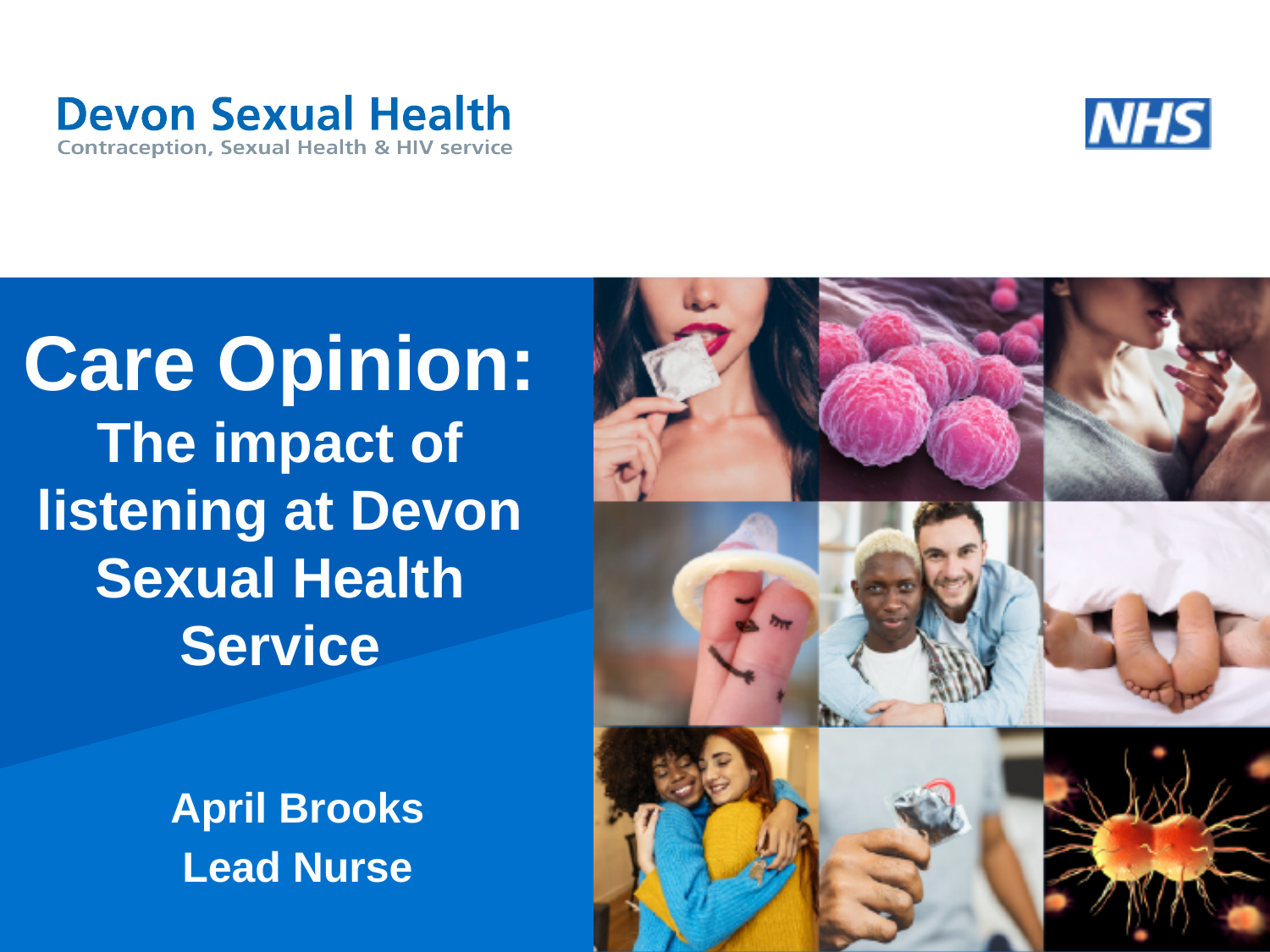

Care Opinion: The impact of listening at Devon Sexual Health Service

April Brooks
Lead Nurse